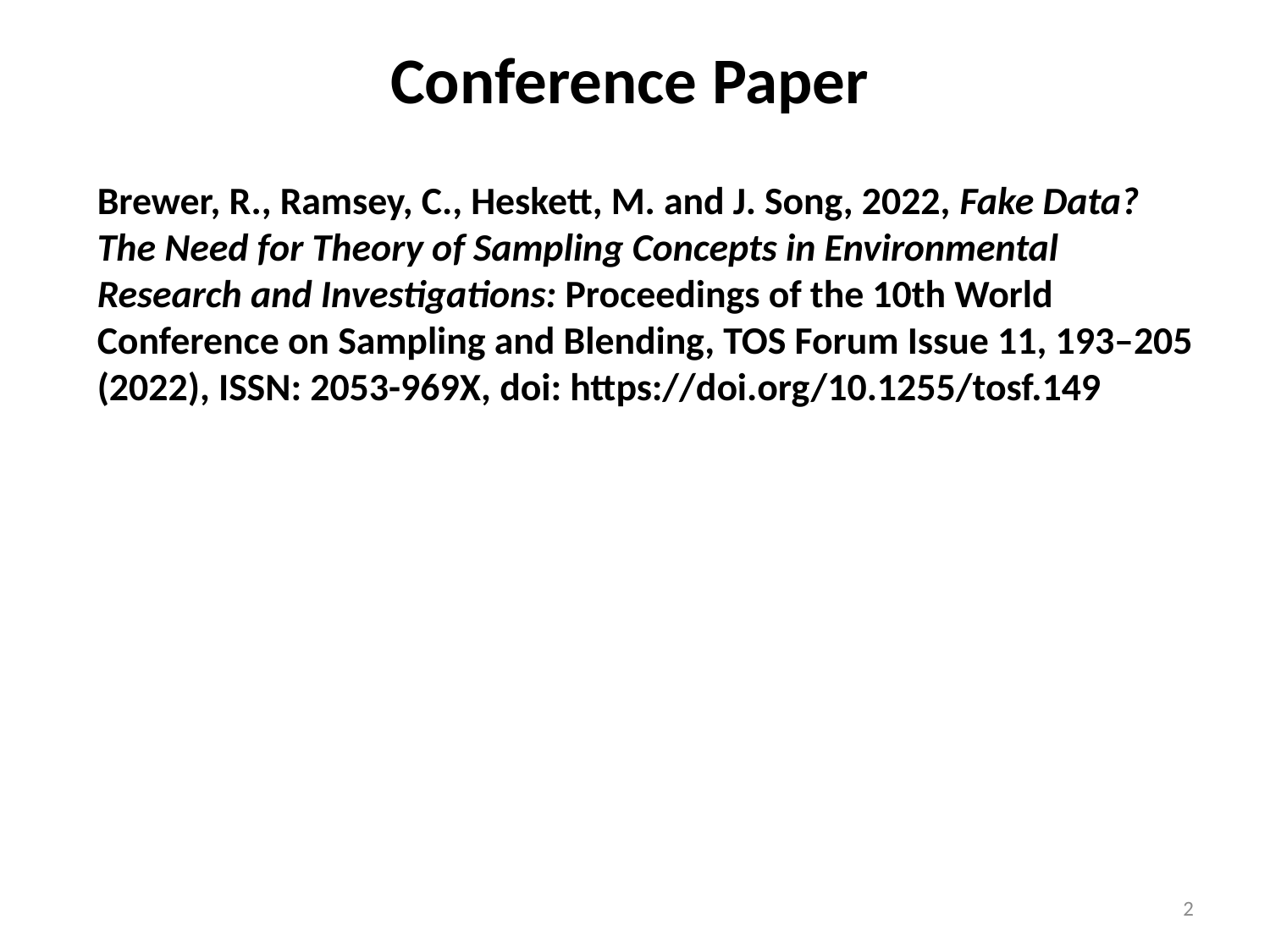

Conference Paper
Brewer, R., Ramsey, C., Heskett, M. and J. Song, 2022, Fake Data? The Need for Theory of Sampling Concepts in Environmental Research and Investigations: Proceedings of the 10th World Conference on Sampling and Blending, TOS Forum Issue 11, 193–205 (2022), ISSN: 2053-969X, doi: https://doi.org/10.1255/tosf.149
2